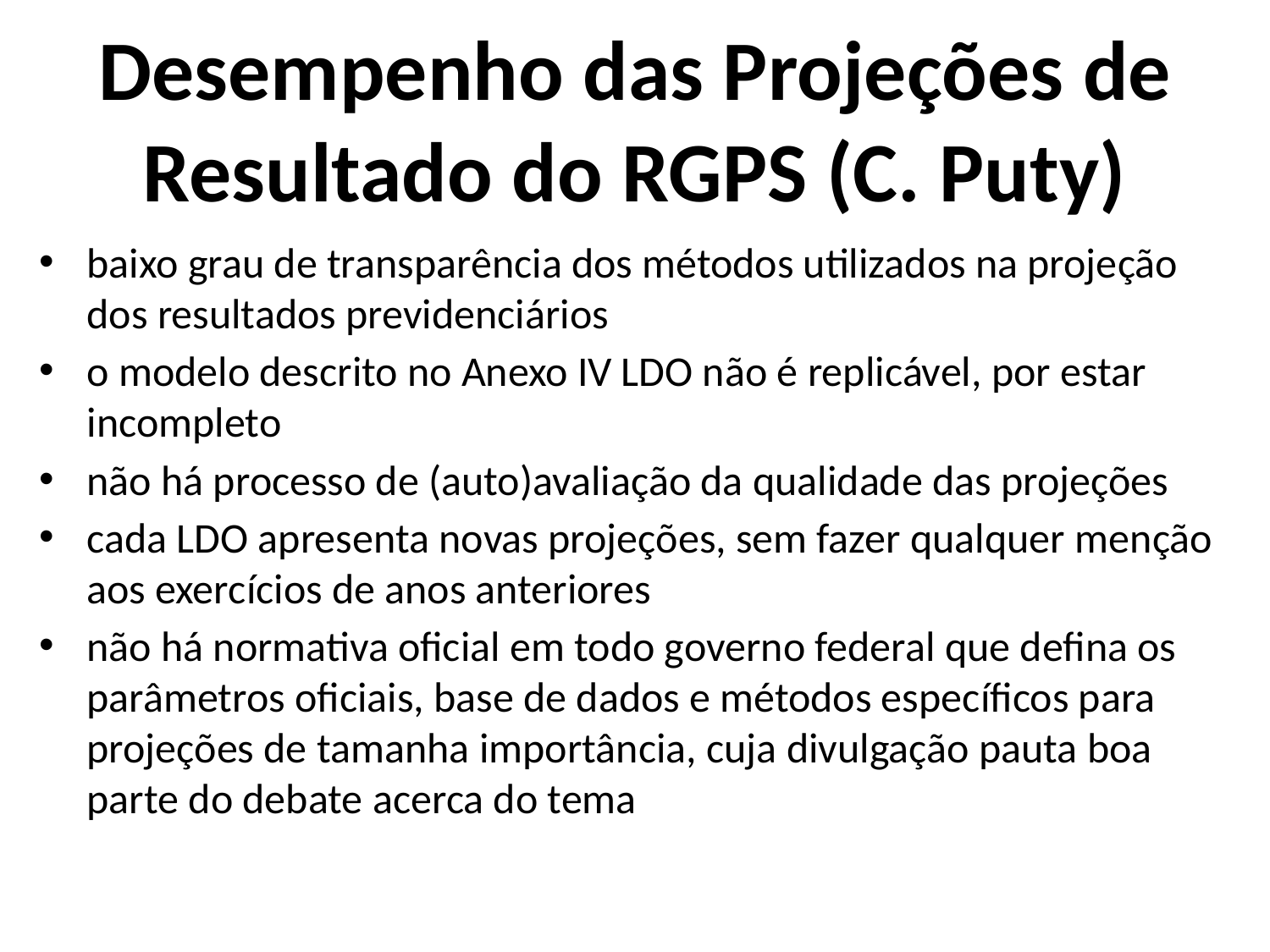

# Desempenho das Projeções de Resultado do RGPS (C. Puty)
baixo grau de transparência dos métodos utilizados na projeção dos resultados previdenciários
o modelo descrito no Anexo IV LDO não é replicável, por estar incompleto
não há processo de (auto)avaliação da qualidade das projeções
cada LDO apresenta novas projeções, sem fazer qualquer menção aos exercícios de anos anteriores
não há normativa oficial em todo governo federal que defina os parâmetros oficiais, base de dados e métodos específicos para projeções de tamanha importância, cuja divulgação pauta boa parte do debate acerca do tema